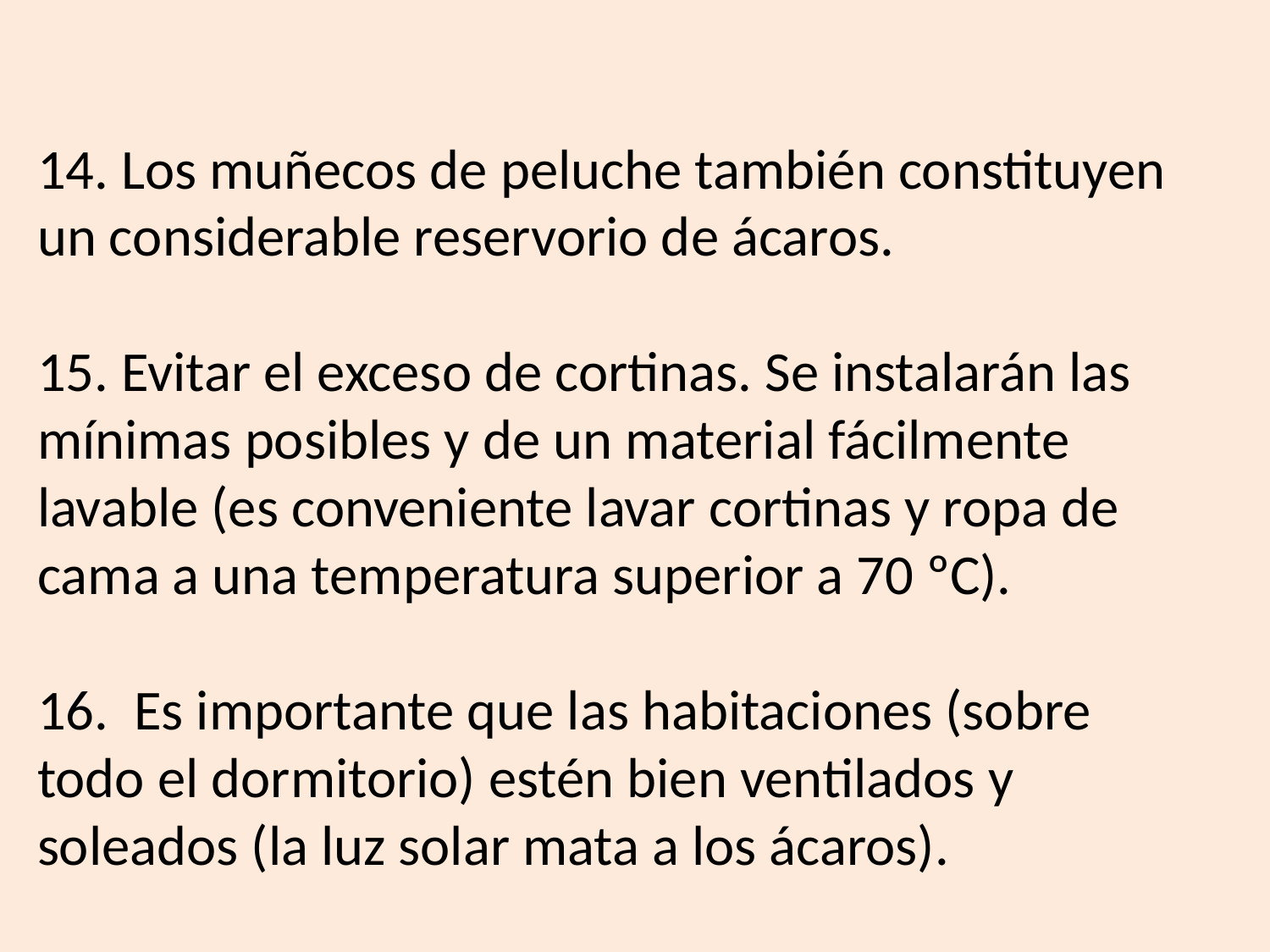

14. Los muñecos de peluche también constituyen un considerable reservorio de ácaros.
15. Evitar el exceso de cortinas. Se instalarán las mínimas posibles y de un material fácilmente lavable (es conveniente lavar cortinas y ropa de cama a una temperatura superior a 70 ºC).

16.  Es importante que las habitaciones (sobre todo el dormitorio) estén bien ventilados y soleados (la luz solar mata a los ácaros).